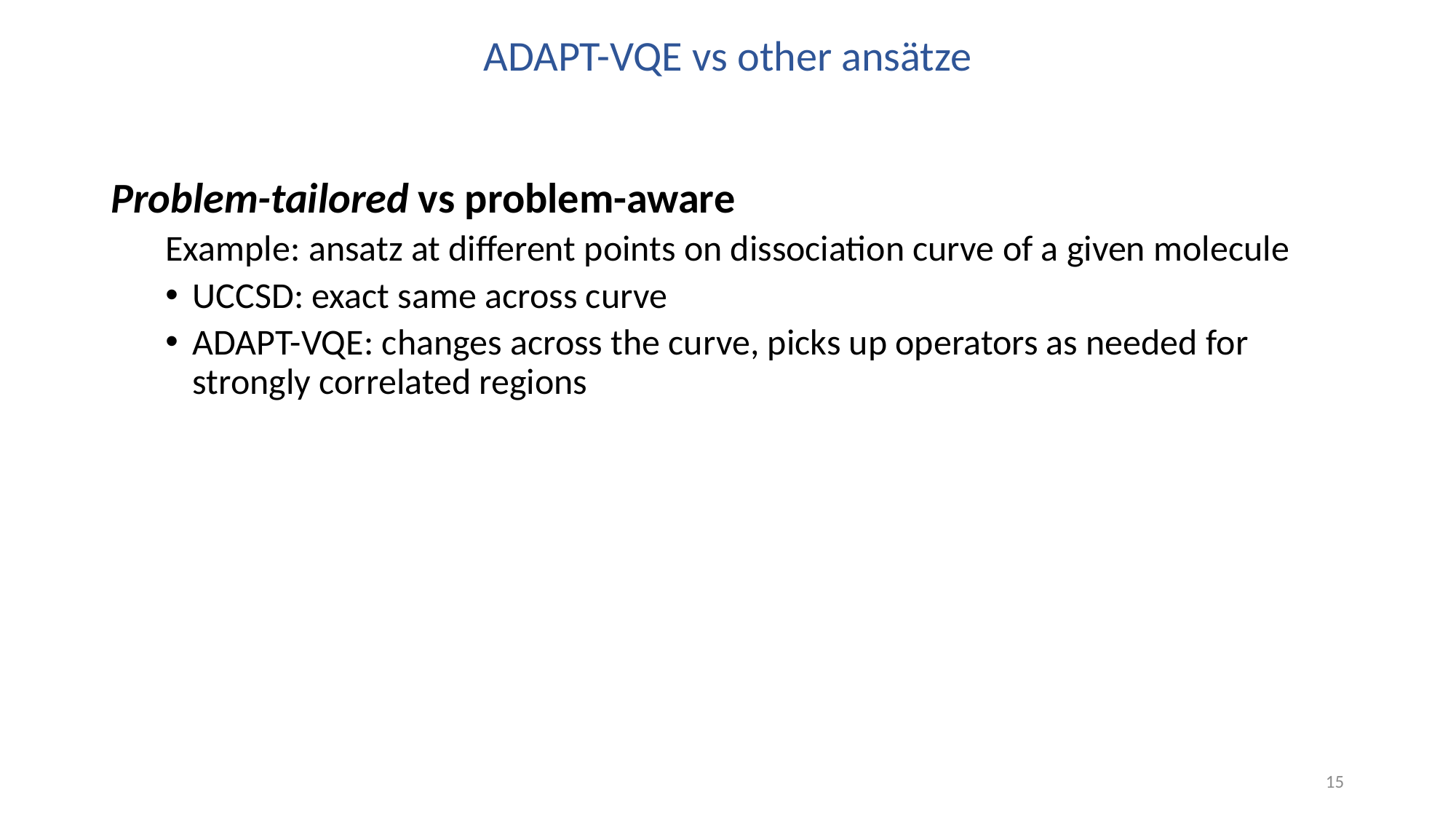

ADAPT-VQE vs other ansätze
Problem-tailored vs problem-aware
Example: ansatz at different points on dissociation curve of a given molecule
UCCSD: exact same across curve
ADAPT-VQE: changes across the curve, picks up operators as needed for strongly correlated regions
15